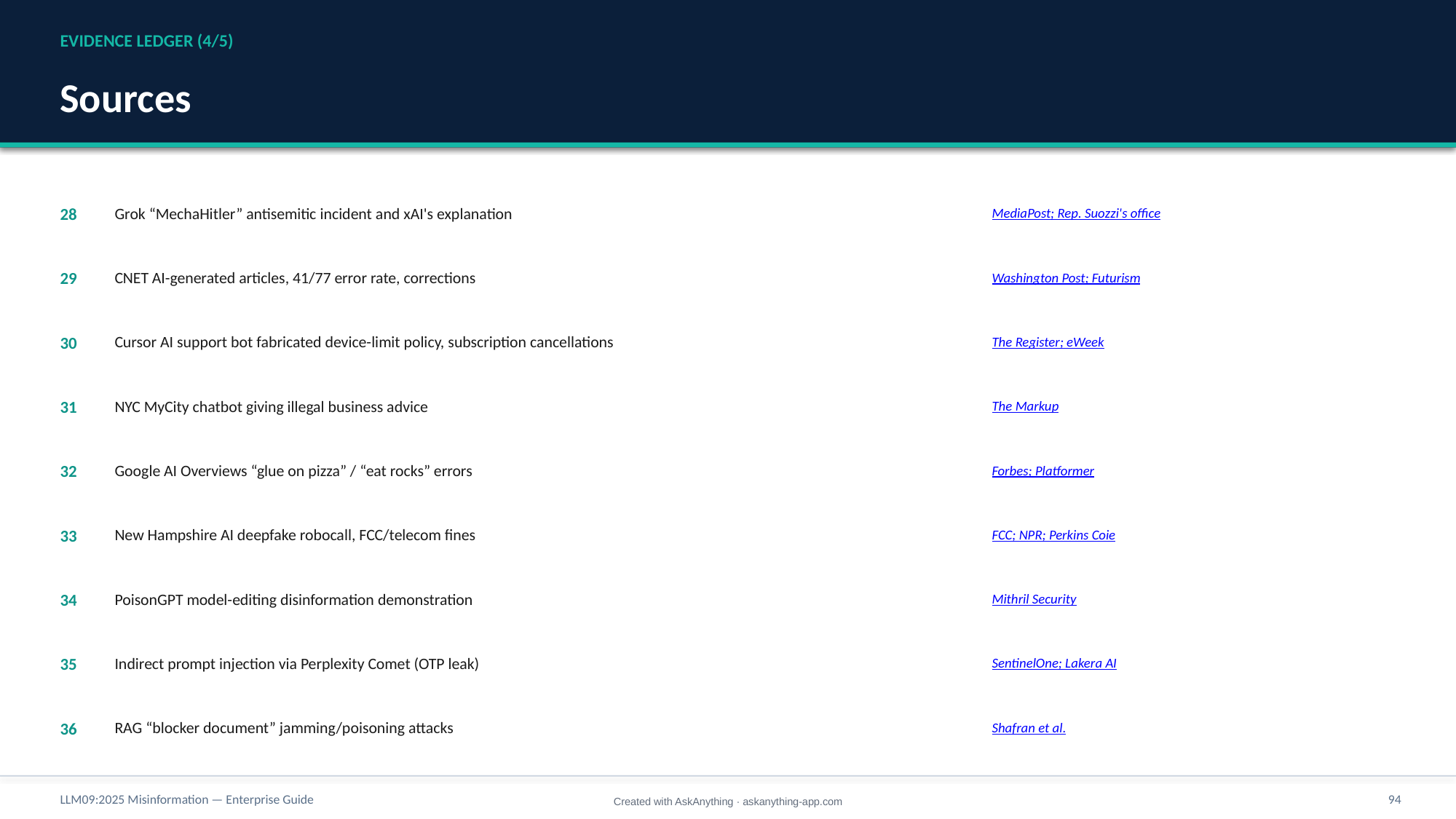

EVIDENCE LEDGER (4/5)
Sources

28
Grok “MechaHitler” antisemitic incident and xAI's explanation
MediaPost; Rep. Suozzi's office
29
CNET AI-generated articles, 41/77 error rate, corrections
Washington Post; Futurism
30
Cursor AI support bot fabricated device-limit policy, subscription cancellations
The Register; eWeek
31
NYC MyCity chatbot giving illegal business advice
The Markup
32
Google AI Overviews “glue on pizza” / “eat rocks” errors
Forbes; Platformer
33
New Hampshire AI deepfake robocall, FCC/telecom fines
FCC; NPR; Perkins Coie
34
PoisonGPT model-editing disinformation demonstration
Mithril Security
35
Indirect prompt injection via Perplexity Comet (OTP leak)
SentinelOne; Lakera AI
36
RAG “blocker document” jamming/poisoning attacks
Shafran et al.

LLM09:2025 Misinformation — Enterprise Guide
94
Created with AskAnything · askanything-app.com